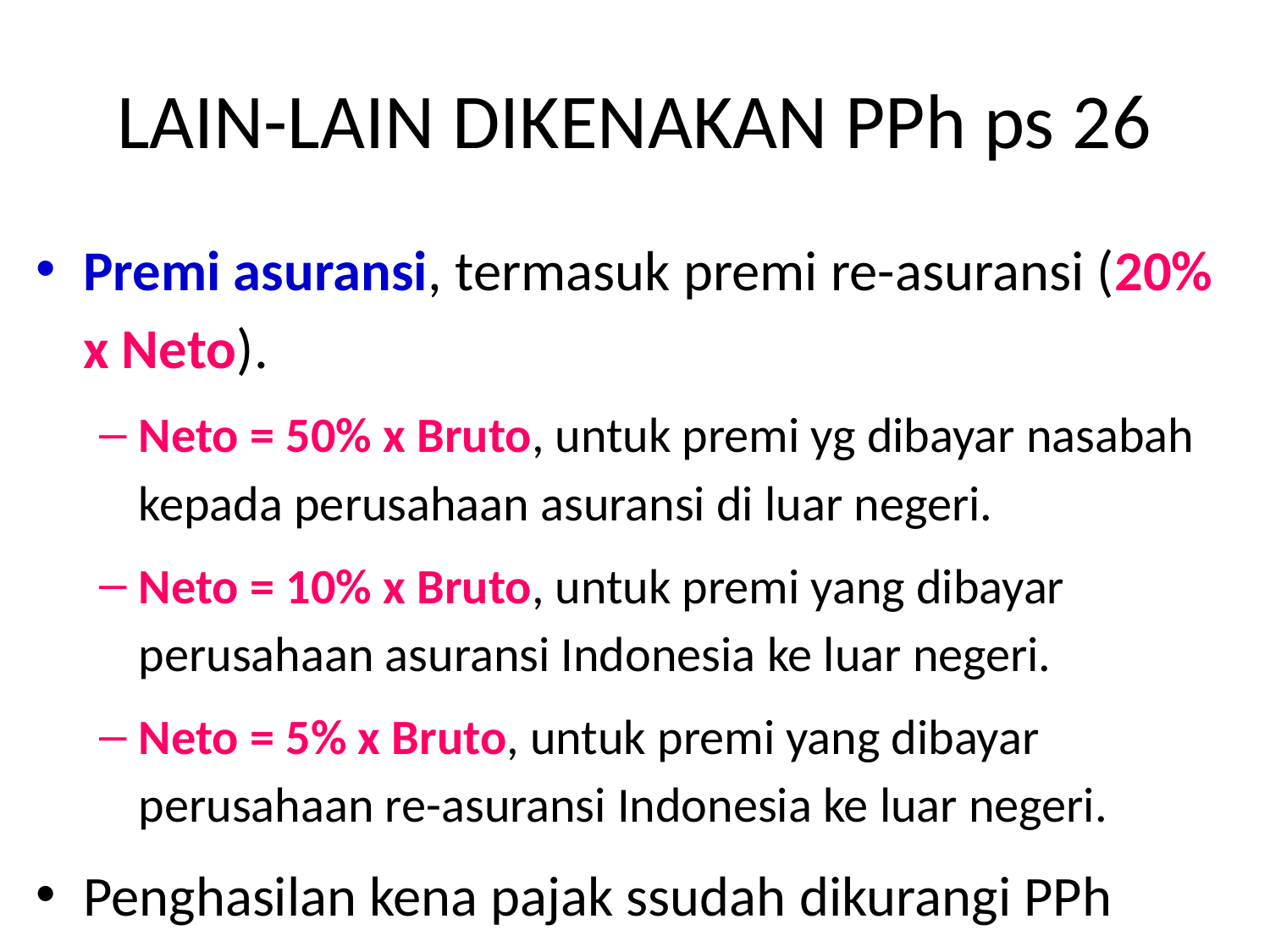

# LAIN-LAIN DIKENAKAN PPh ps 26
Premi asuransi, termasuk premi re-asuransi (20% x Neto).
Neto = 50% x Bruto, untuk premi yg dibayar nasabah kepada perusahaan asuransi di luar negeri.
Neto = 10% x Bruto, untuk premi yang dibayar perusahaan asuransi Indonesia ke luar negeri.
Neto = 5% x Bruto, untuk premi yang dibayar perusahaan re-asuransi Indonesia ke luar negeri.
Penghasilan kena pajak ssudah dikurangi PPh suatu BUT, kecuali pengha-silan tsb ditanamkan kembali di Indonesia: 20% x (PKP-PPh terutang)